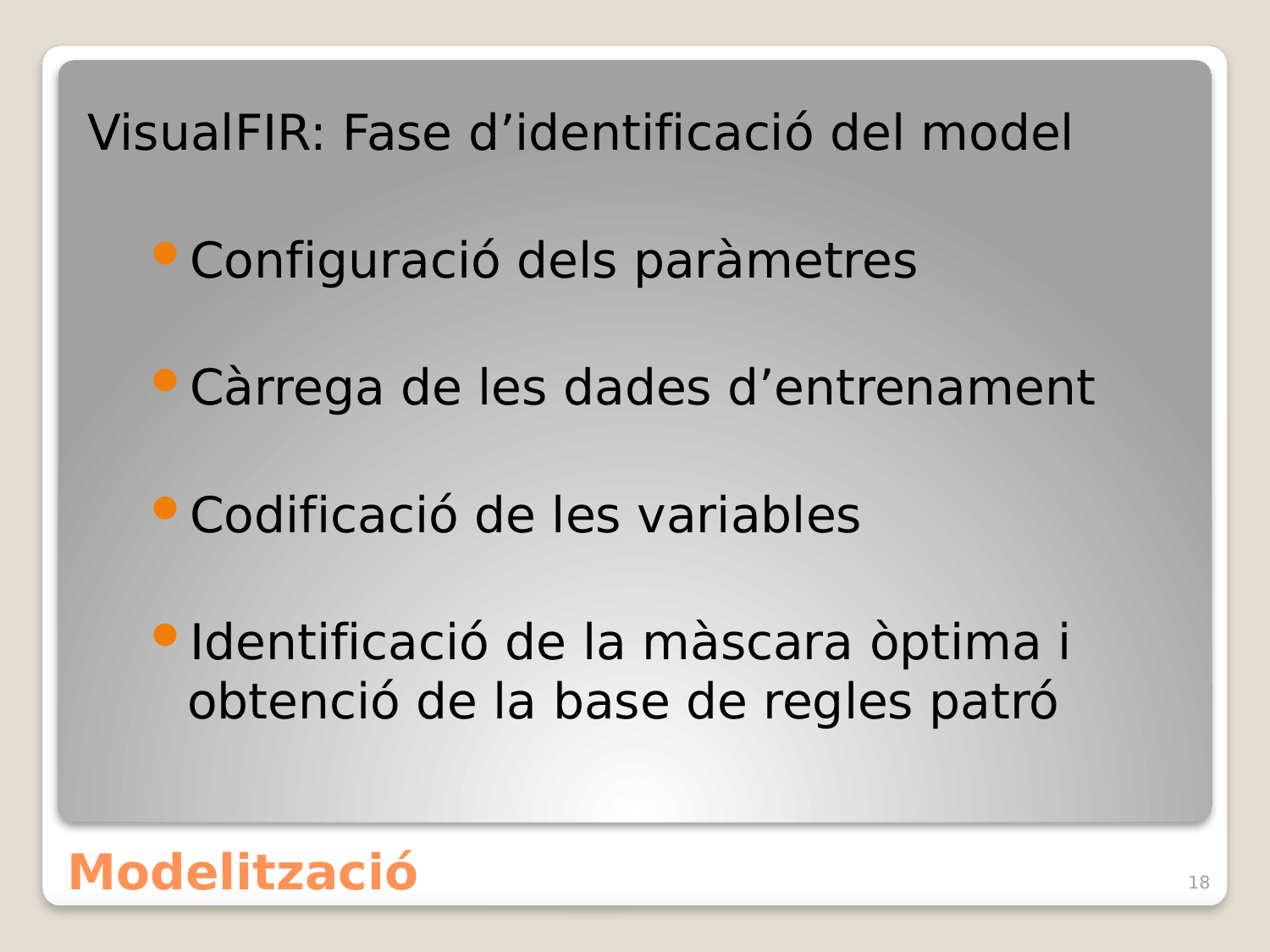

# VisualFIR: Fase d’identificació del model
Configuració dels paràmetres

Càrrega de les dades d’entrenament

Codificació de les variables

Identificació de la màscara òptima i obtenció de la base de regles patró
Modelització
18